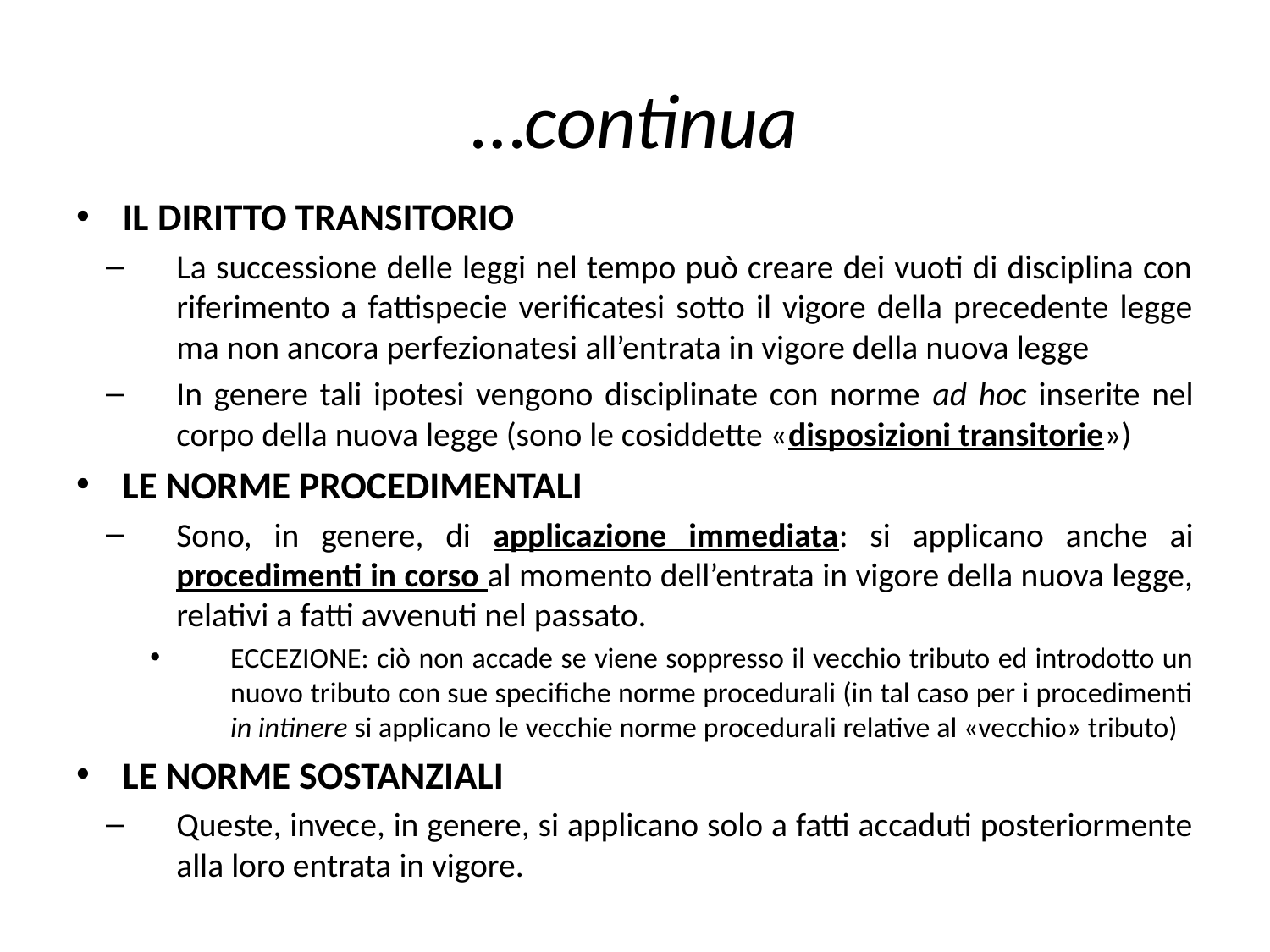

# …continua
IL DIRITTO TRANSITORIO
La successione delle leggi nel tempo può creare dei vuoti di disciplina con riferimento a fattispecie verificatesi sotto il vigore della precedente legge ma non ancora perfezionatesi all’entrata in vigore della nuova legge
In genere tali ipotesi vengono disciplinate con norme ad hoc inserite nel corpo della nuova legge (sono le cosiddette «disposizioni transitorie»)
LE NORME PROCEDIMENTALI
Sono, in genere, di applicazione immediata: si applicano anche ai procedimenti in corso al momento dell’entrata in vigore della nuova legge, relativi a fatti avvenuti nel passato.
ECCEZIONE: ciò non accade se viene soppresso il vecchio tributo ed introdotto un nuovo tributo con sue specifiche norme procedurali (in tal caso per i procedimenti in intinere si applicano le vecchie norme procedurali relative al «vecchio» tributo)
LE NORME SOSTANZIALI
Queste, invece, in genere, si applicano solo a fatti accaduti posteriormente alla loro entrata in vigore.